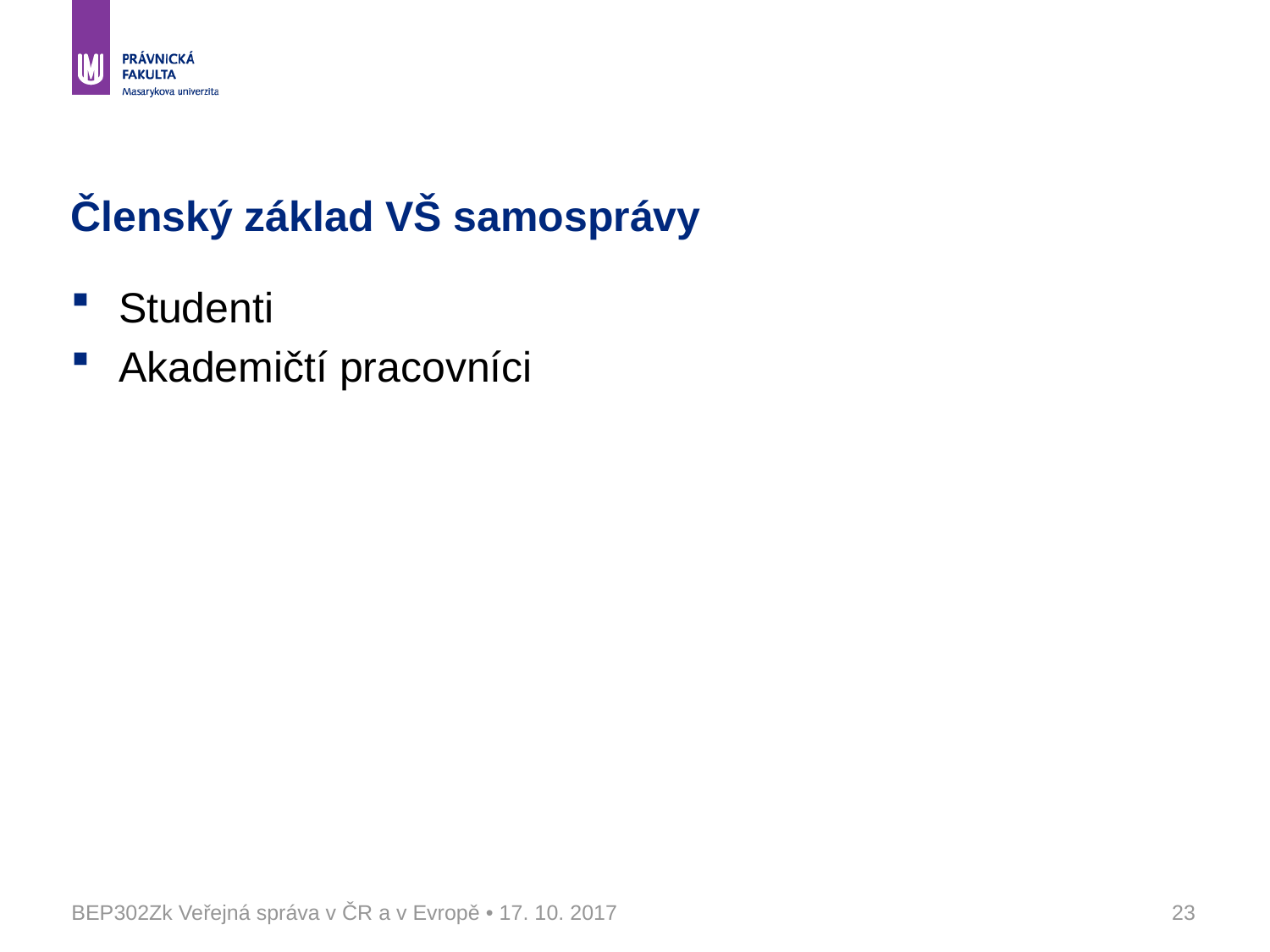

# Členský základ VŠ samosprávy
Studenti
Akademičtí pracovníci
BEP302Zk Veřejná správa v ČR a v Evropě • 17. 10. 2017
23